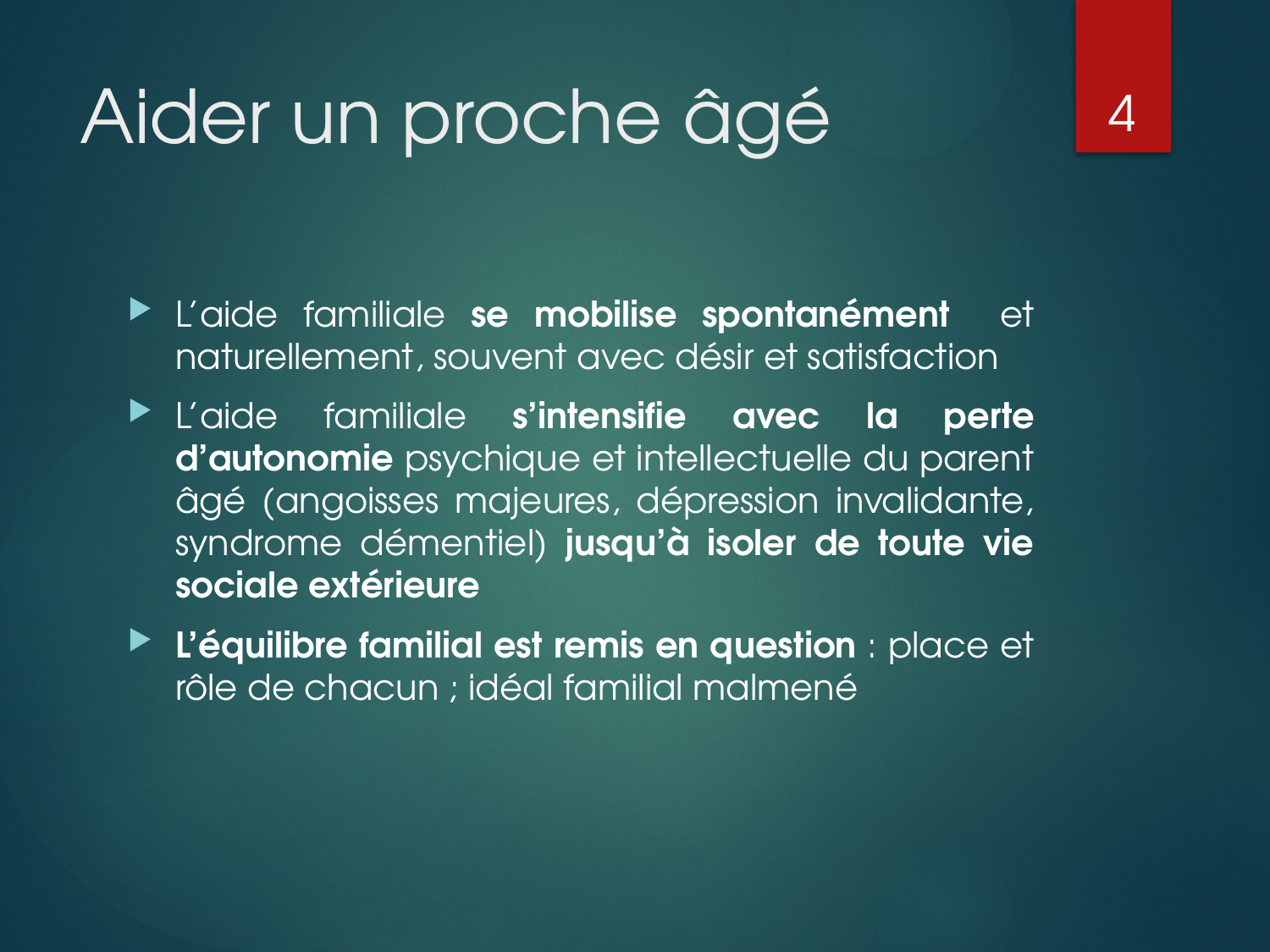

4
# Aider un proche âgé
L’aide familiale se mobilise spontanément  et naturellement, souvent avec désir et satisfaction
L’aide familiale s’intensifie avec la perte d’autonomie psychique et intellectuelle du parent âgé (angoisses majeures, dépression invalidante, syndrome démentiel) jusqu’à isoler de toute vie sociale extérieure
L’équilibre familial est remis en question : place et rôle de chacun ; idéal familial malmené